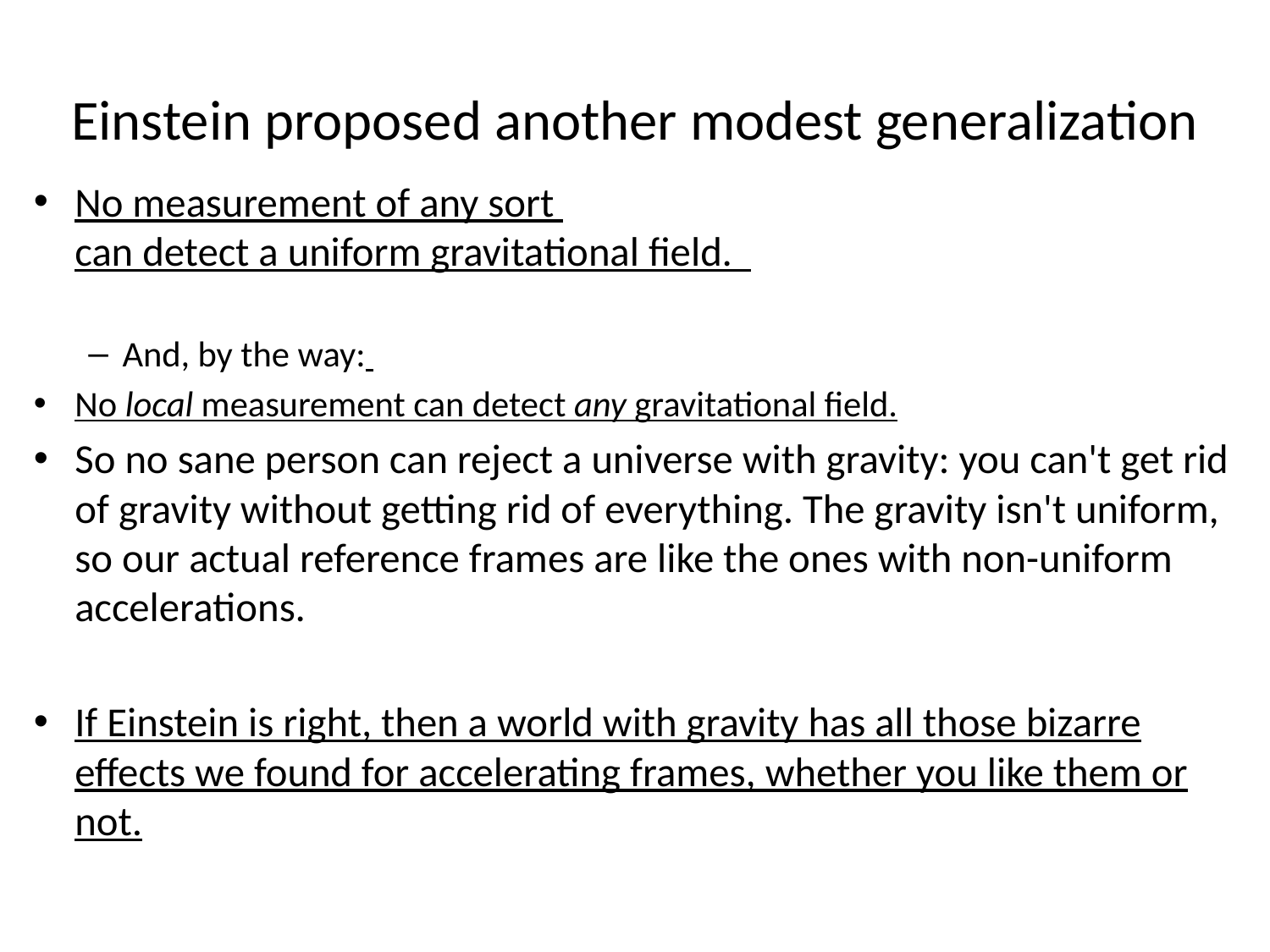

# Einstein proposed another modest generalization
No measurement of any sort
can detect a uniform gravitational field.
And, by the way:
No local measurement can detect any gravitational field.
So no sane person can reject a universe with gravity: you can't get rid of gravity without getting rid of everything. The gravity isn't uniform, so our actual reference frames are like the ones with non-uniform accelerations.

If Einstein is right, then a world with gravity has all those bizarre effects we found for accelerating frames, whether you like them or not.